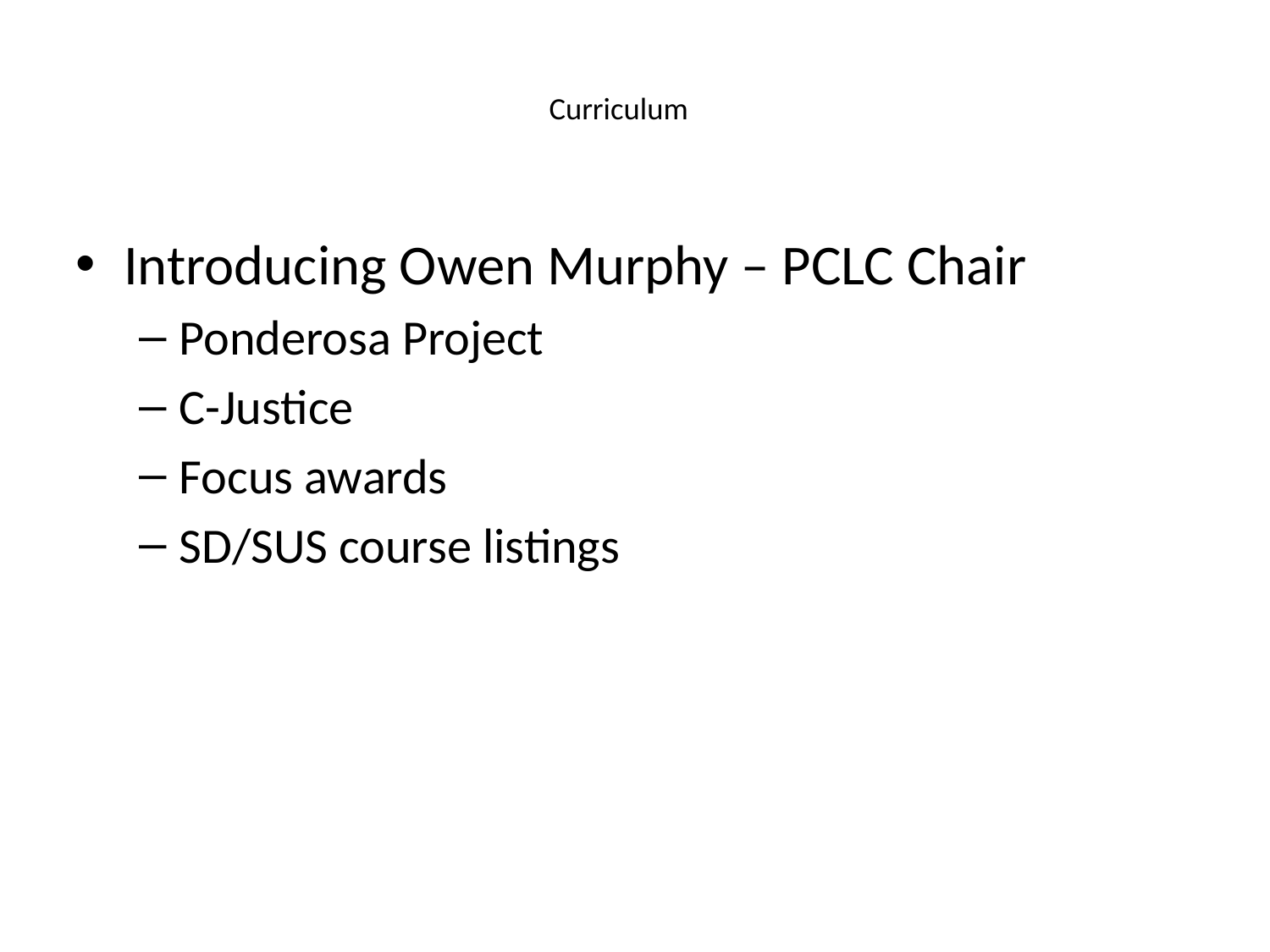

# Curriculum
Introducing Owen Murphy – PCLC Chair
Ponderosa Project
C-Justice
Focus awards
SD/SUS course listings